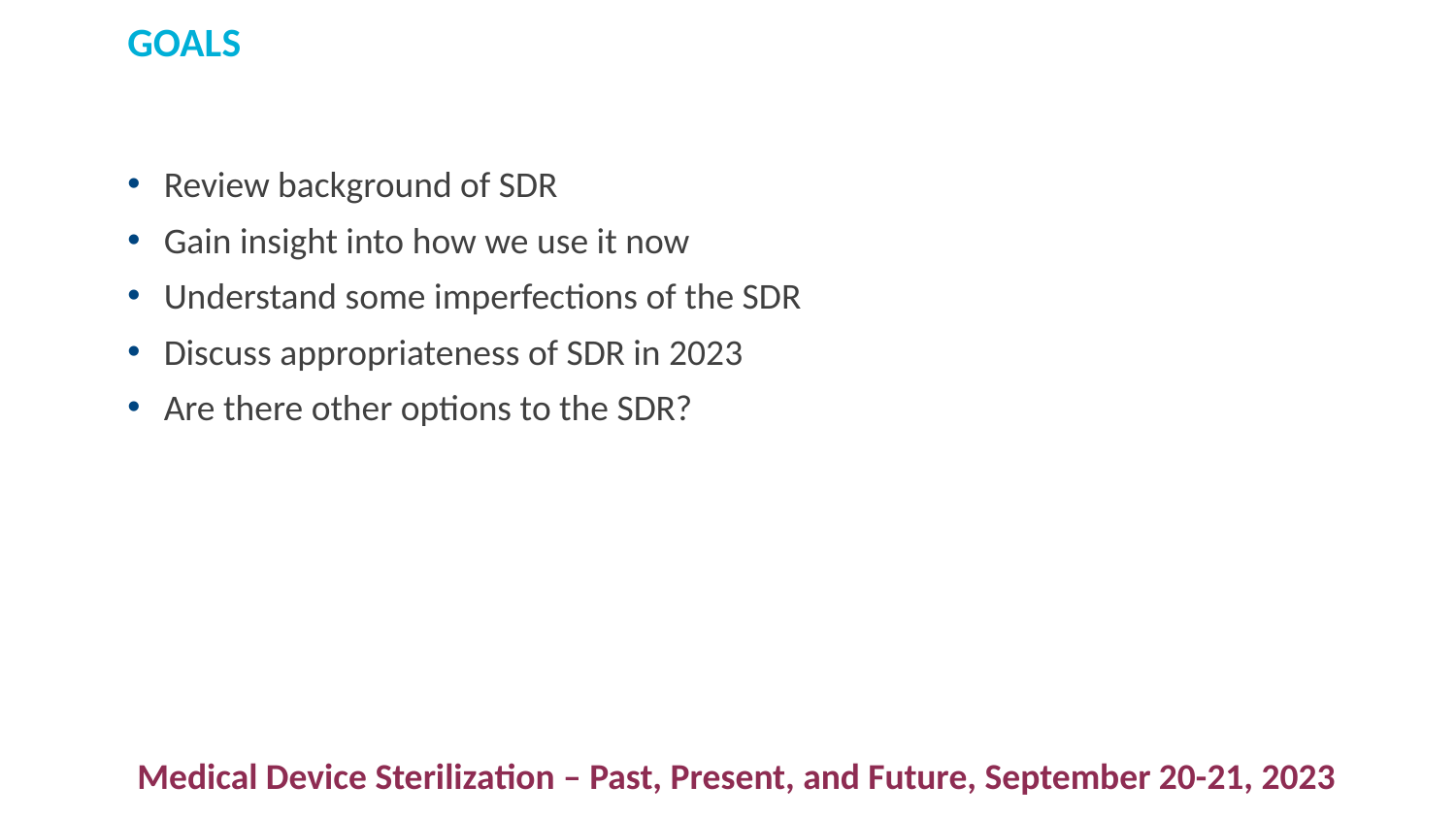

# GOALS
Review background of SDR
Gain insight into how we use it now
Understand some imperfections of the SDR
Discuss appropriateness of SDR in 2023
Are there other options to the SDR?
Medical Device Sterilization – Past, Present, and Future, September 20-21, 2023
2